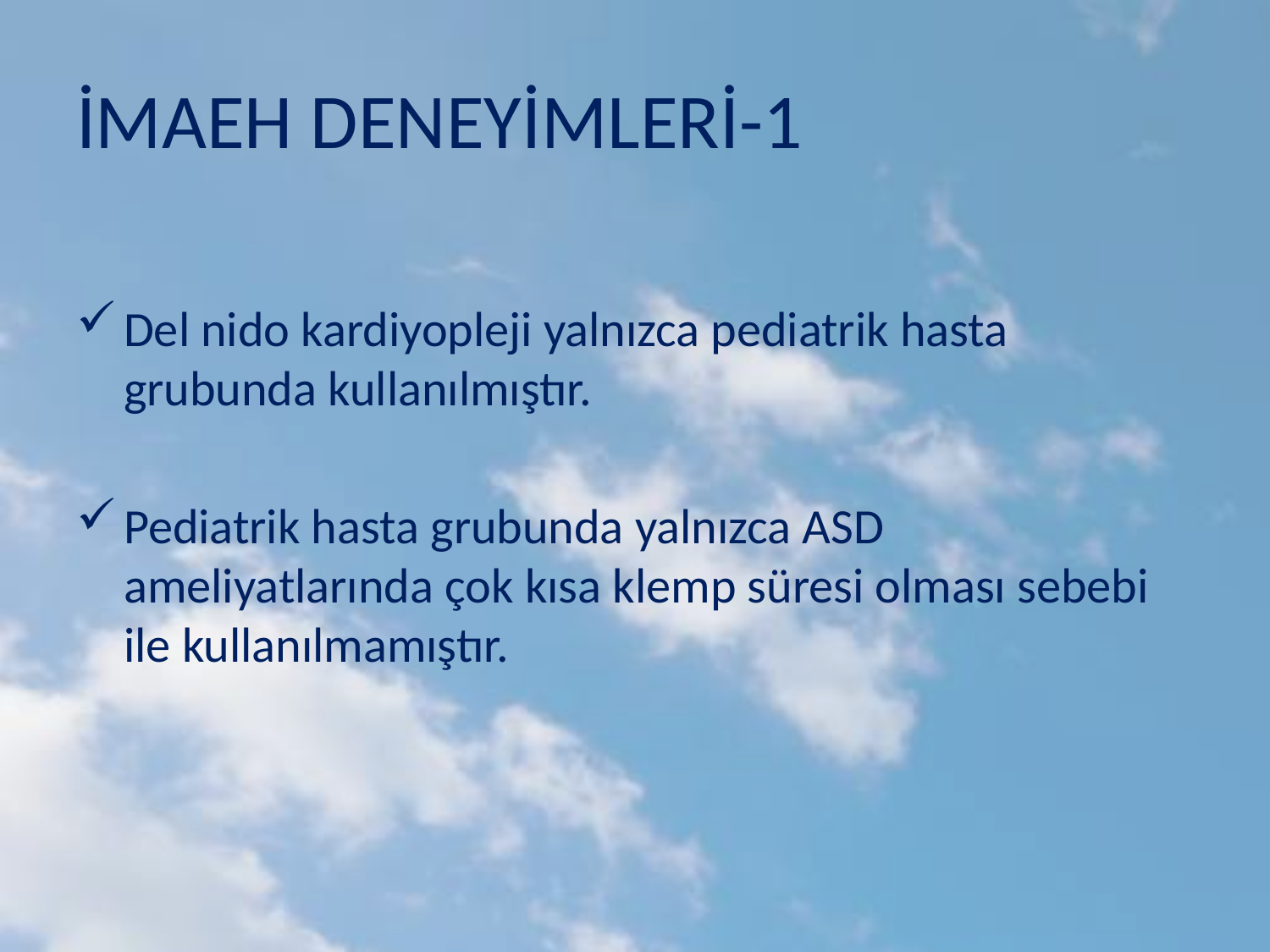

# İMAEH DENEYİMLERİ-1

Del nido kardiyopleji yalnızca pediatrik hasta grubunda kullanılmıştır.

Pediatrik hasta grubunda yalnızca ASD ameliyatlarında çok kısa klemp süresi olması sebebi ile kullanılmamıştır.